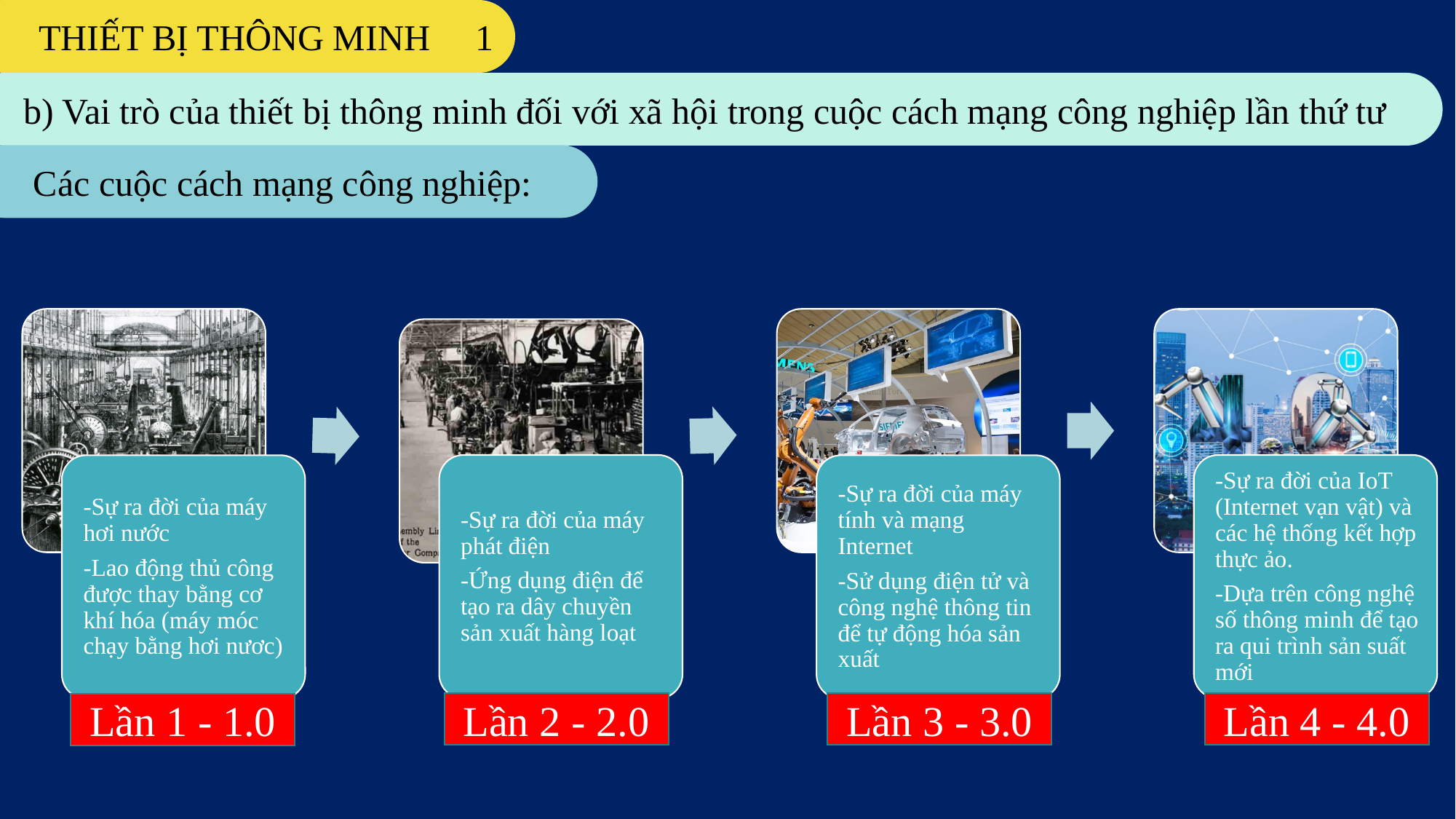

THIẾT BỊ THÔNG MINH     1
b) Vai trò của thiết bị thông minh đối với xã hội trong cuộc cách mạng công nghiệp lần thứ tư
-Sự ra đời của máy hơi nước
-Lao động thủ công được thay bằng cơ khí hóa (máy móc chạy bằng hơi nươc)

-Sự ra đời của máy phát điện
-Ứng dụng điện để tạo ra dây chuyền sản xuất hàng loạt

-Sự ra đời của máy tính và mạng Internet
-Sử dụng điện tử và công nghệ thông tin để tự động hóa sản xuất

-Sự ra đời của IoT (Internet vạn vật) và các hệ thống kết hợp thực ảo.
-Dựa trên công nghệ số thông minh để tạo ra qui trình sản suất mới
Các cuộc cách mạng công nghiệp:
Lần 3 - 3.0
Lần 2 - 2.0
Lần 4 - 4.0
Lần 1 - 1.0